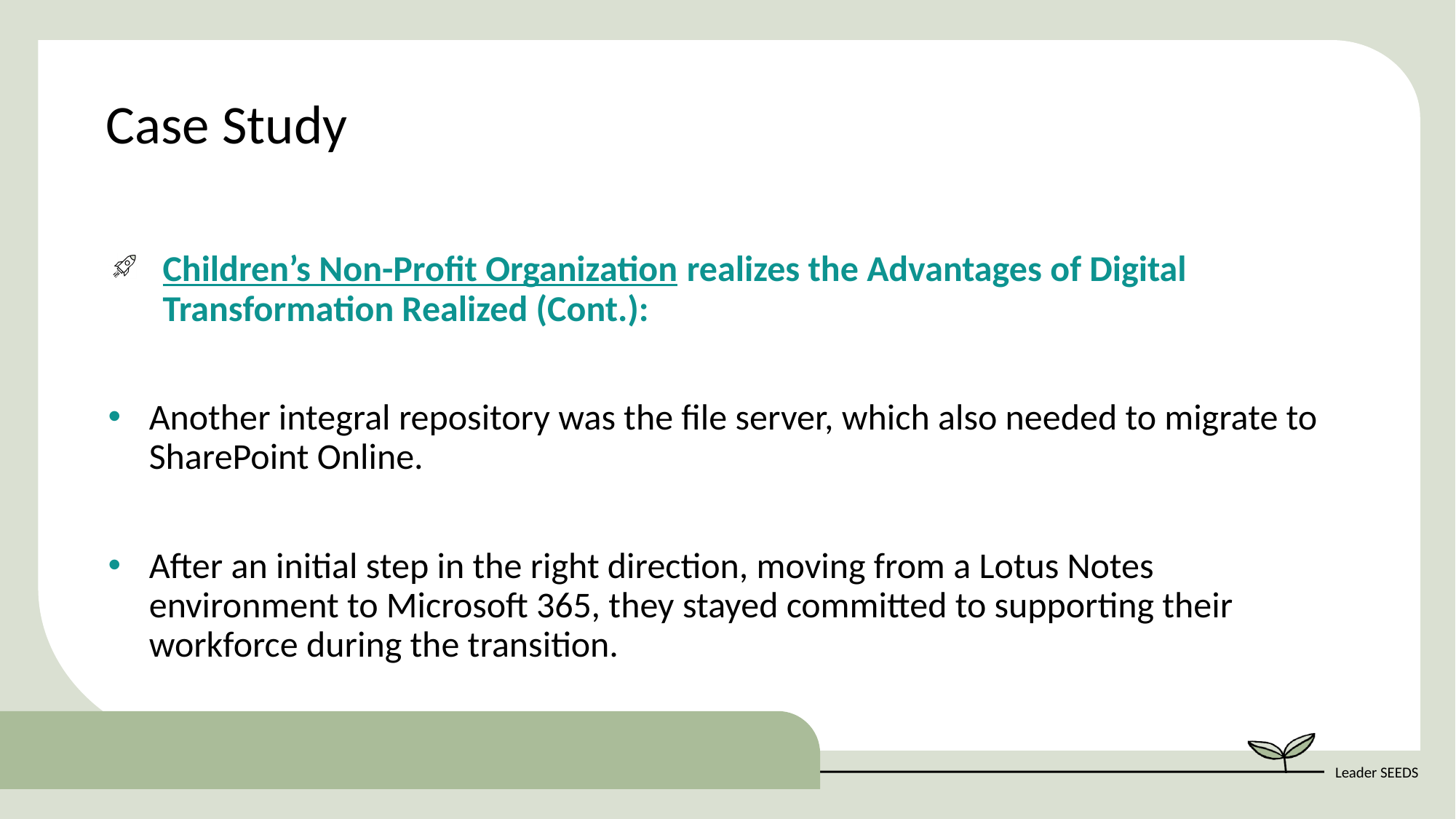

Case Study
Children’s Non-Profit Organization realizes the Advantages of Digital Transformation Realized (Cont.):

Another integral repository was the file server, which also needed to migrate to SharePoint Online.

After an initial step in the right direction, moving from a Lotus Notes environment to Microsoft 365, they stayed committed to supporting their workforce during the transition.